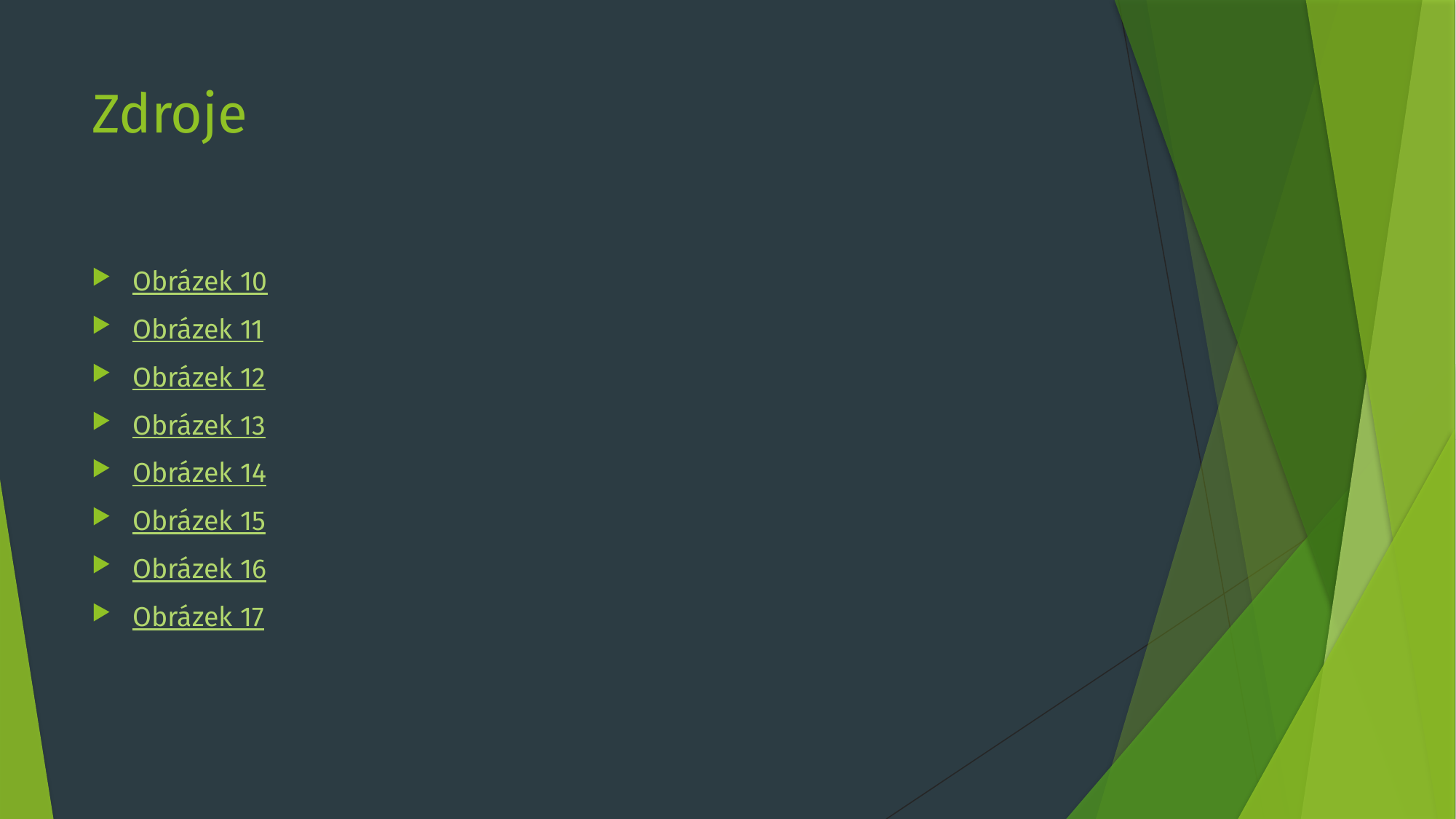

# Zdroje
Obrázek 10
Obrázek 11
Obrázek 12
Obrázek 13
Obrázek 14
Obrázek 15
Obrázek 16
Obrázek 17